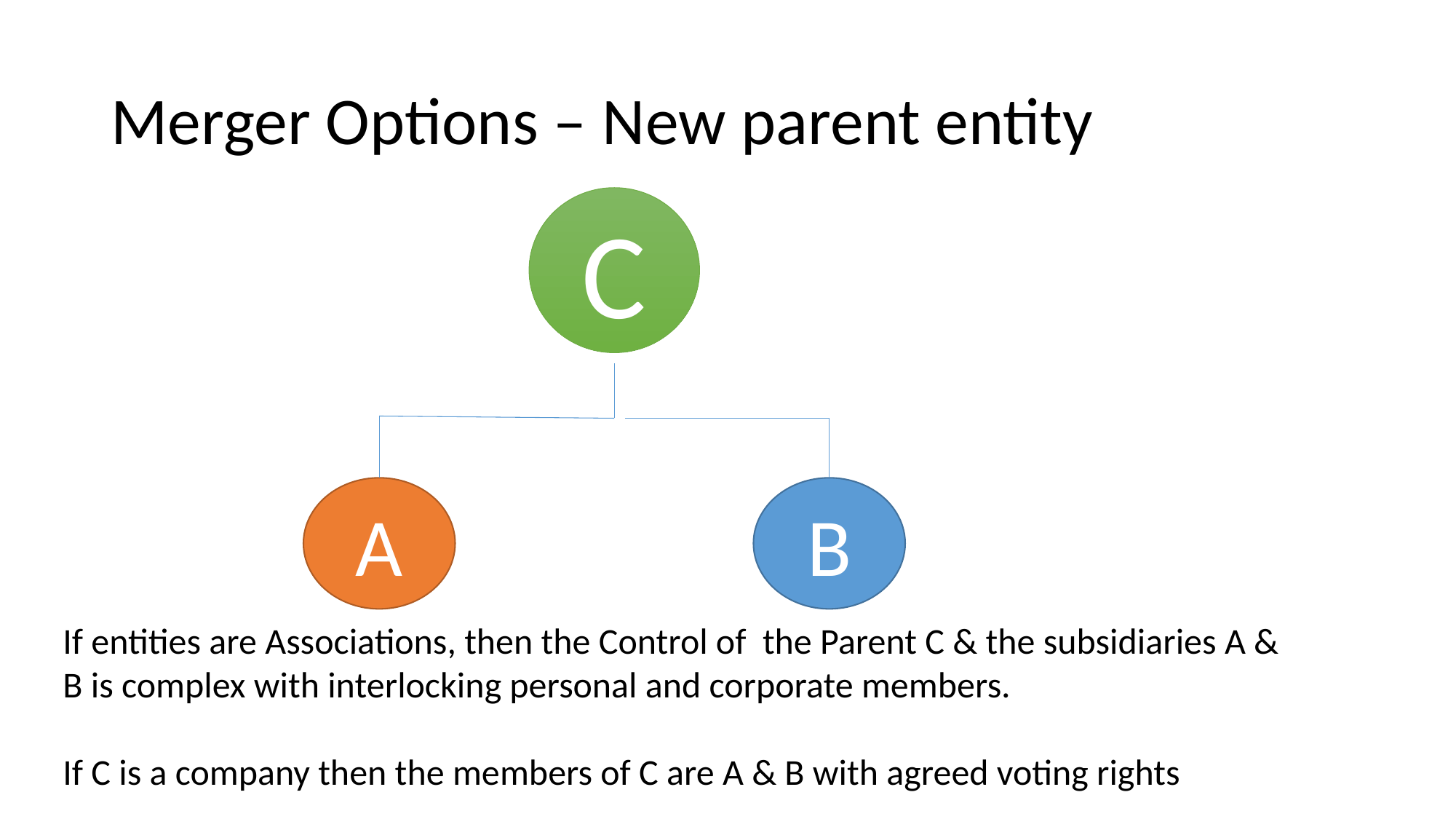

# Merger Options – New parent entity

C
A
B
If entities are Associations, then the Control of  the Parent C & the subsidiaries A & B is complex with interlocking personal and corporate members.

If C is a company then the members of C are A & B with agreed voting rights